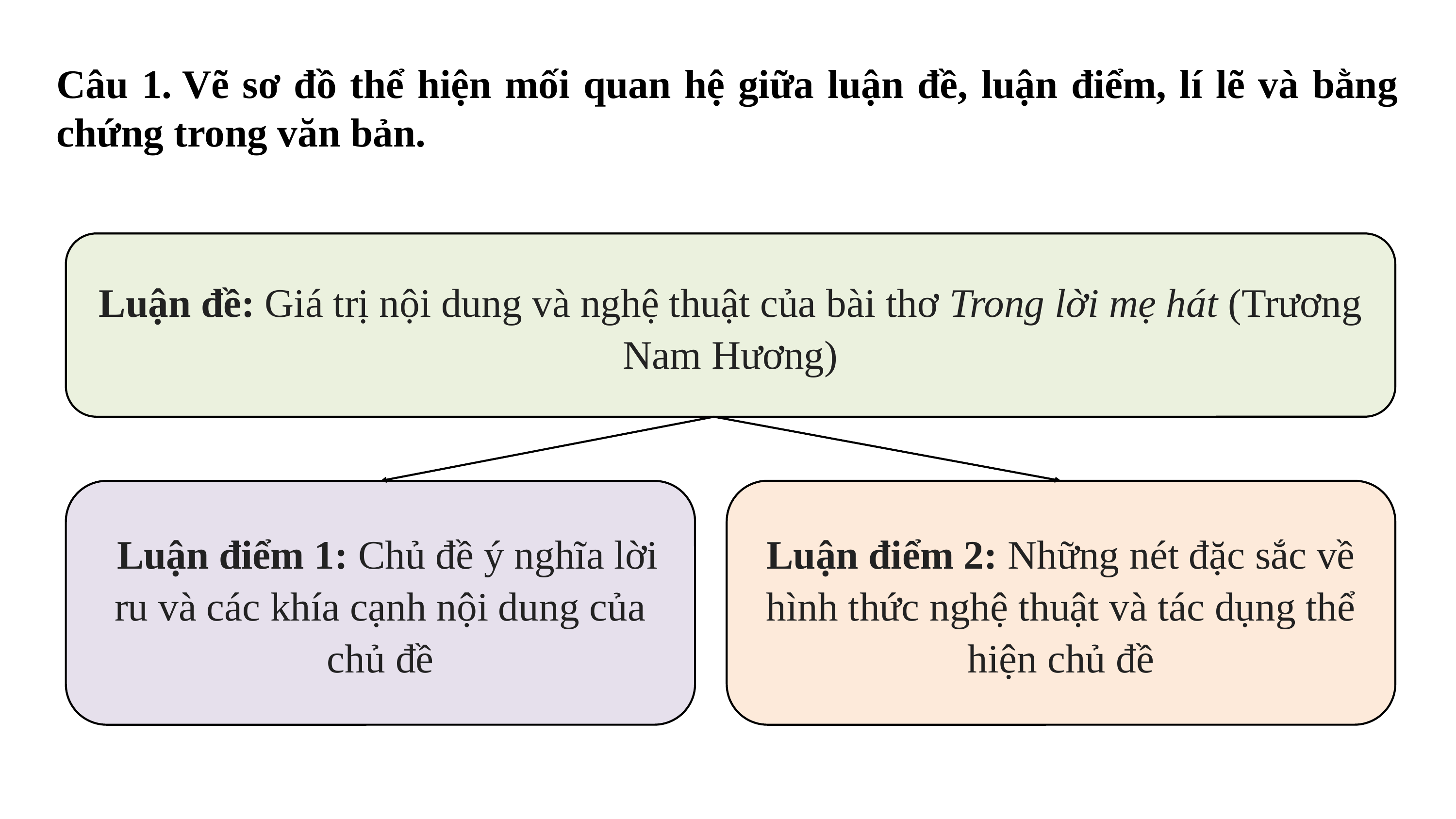

Câu 1. Vẽ sơ đồ thể hiện mối quan hệ giữa luận đề, luận điểm, lí lẽ và bằng chứng trong văn bản.
Luận đề: Giá trị nội dung và nghệ thuật của bài thơ Trong lời mẹ hát (Trương Nam Hương)
Luận điểm 2: Những nét đặc sắc về hình thức nghệ thuật và tác dụng thể hiện chủ đề
Luận điểm 1: Chủ đề ý nghĩa lời ru và các khía cạnh nội dung của chủ đề